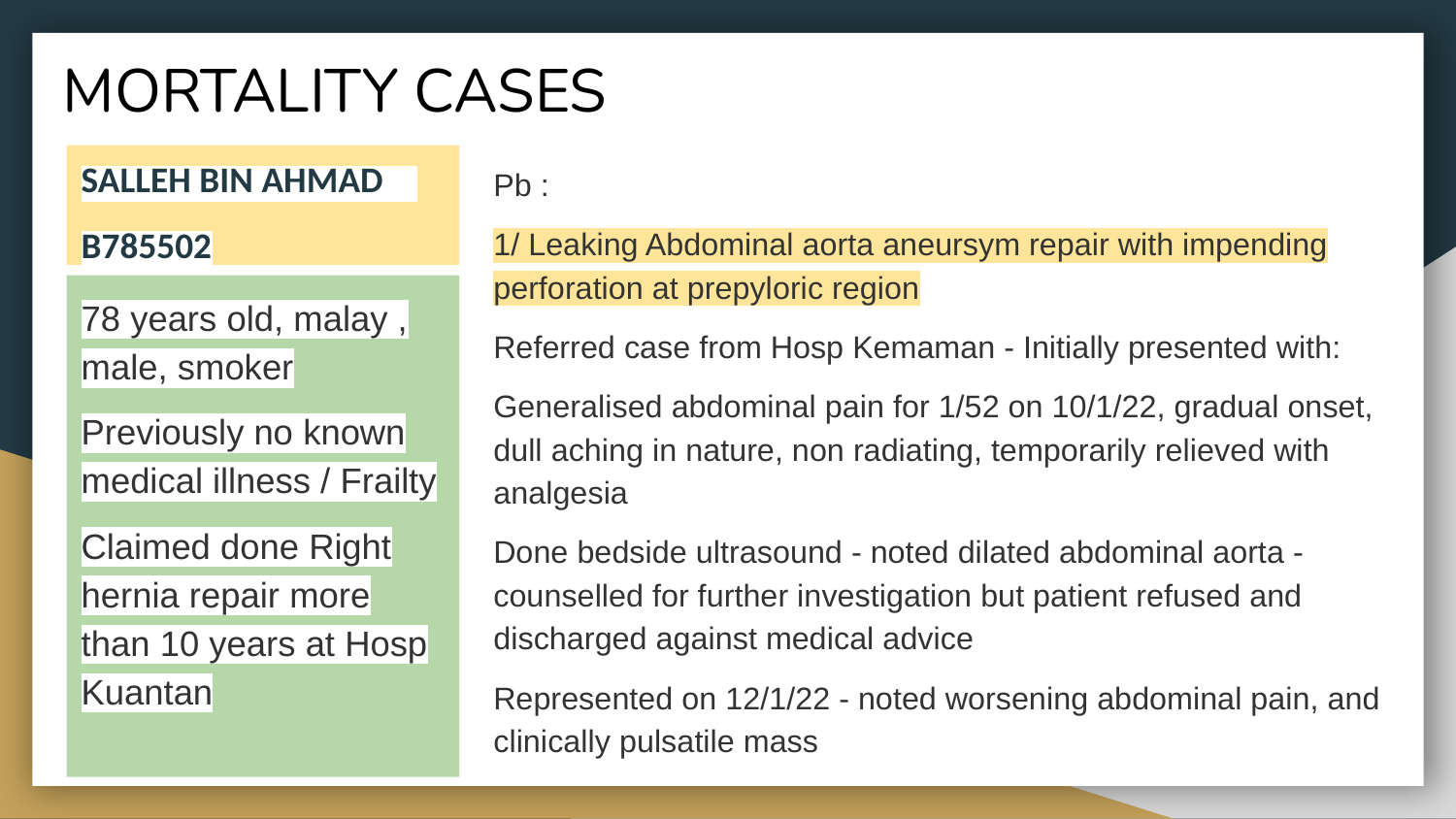

# MORTALITY CASES
Pb :
1/ Leaking Abdominal aorta aneursym repair with impending perforation at prepyloric region
Referred case from Hosp Kemaman - Initially presented with:
Generalised abdominal pain for 1/52 on 10/1/22, gradual onset, dull aching in nature, non radiating, temporarily relieved with analgesia
Done bedside ultrasound - noted dilated abdominal aorta -counselled for further investigation but patient refused and discharged against medical advice
Represented on 12/1/22 - noted worsening abdominal pain, and clinically pulsatile mass

SALLEH BIN AHMAD
B785502
78 years old, malay , male, smoker
Previously no known medical illness / Frailty
Claimed done Right hernia repair more than 10 years at Hosp Kuantan